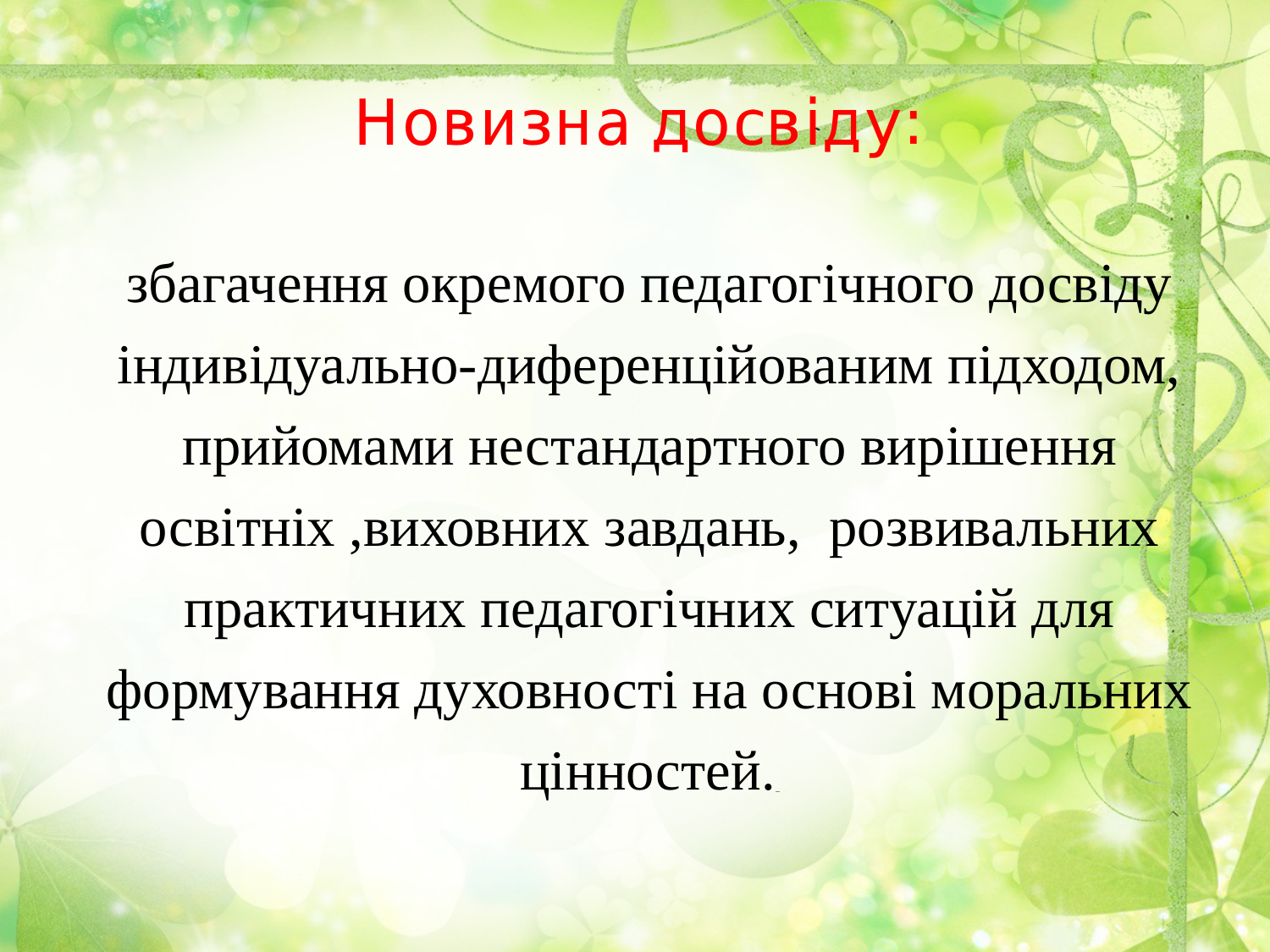

# Новизна досвіду:
збагачення окремого педагогічного досвіду індивідуально-диференційованим підходом, прийомами нестандартного вирішення освітніх ,виховних завдань,  розвивальних практичних педагогічних ситуацій для формування духовності на основі моральних цінностей.